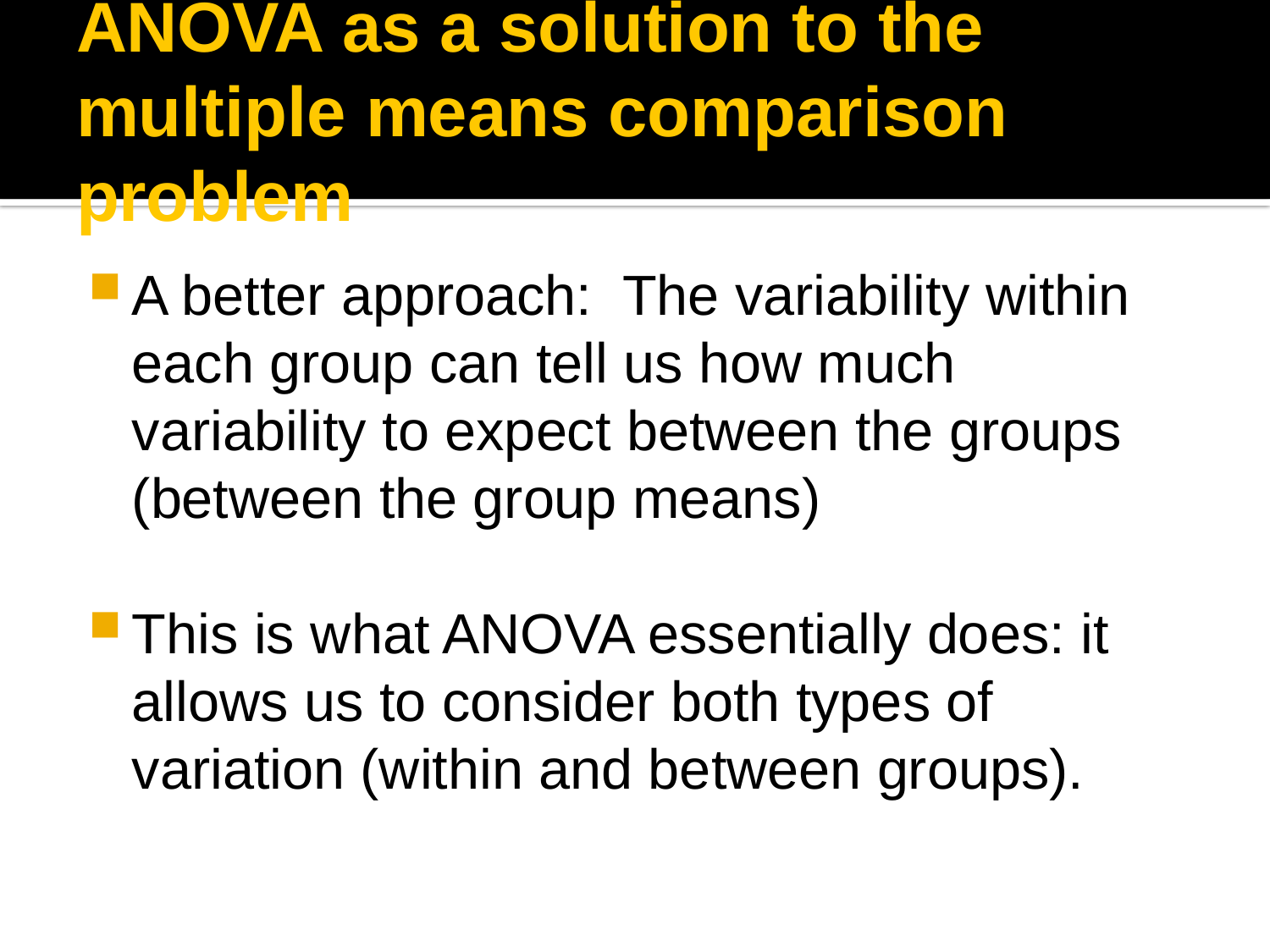

# ANOVA as a solution to the multiple means comparison problem
A better approach:  The variability within each group can tell us how much variability to expect between the groups (between the group means)

This is what ANOVA essentially does: it allows us to consider both types of variation (within and between groups).